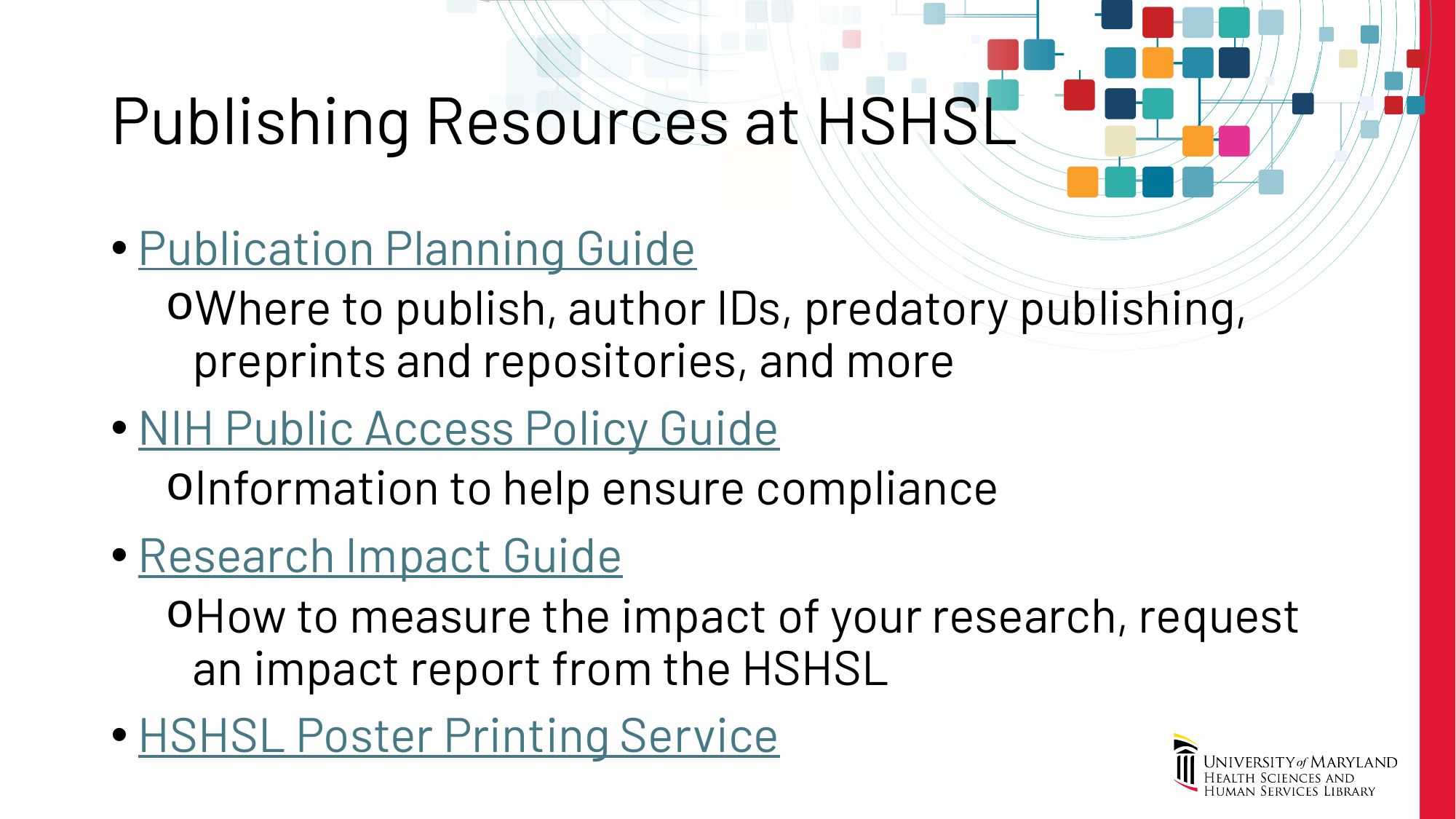

# Publishing Resources at HSHSL
Publication Planning Guide
Where to publish, author IDs, predatory publishing, preprints and repositories, and more
NIH Public Access Policy Guide
Information to help ensure compliance
Research Impact Guide
How to measure the impact of your research, request an impact report from the HSHSL
HSHSL Poster Printing Service